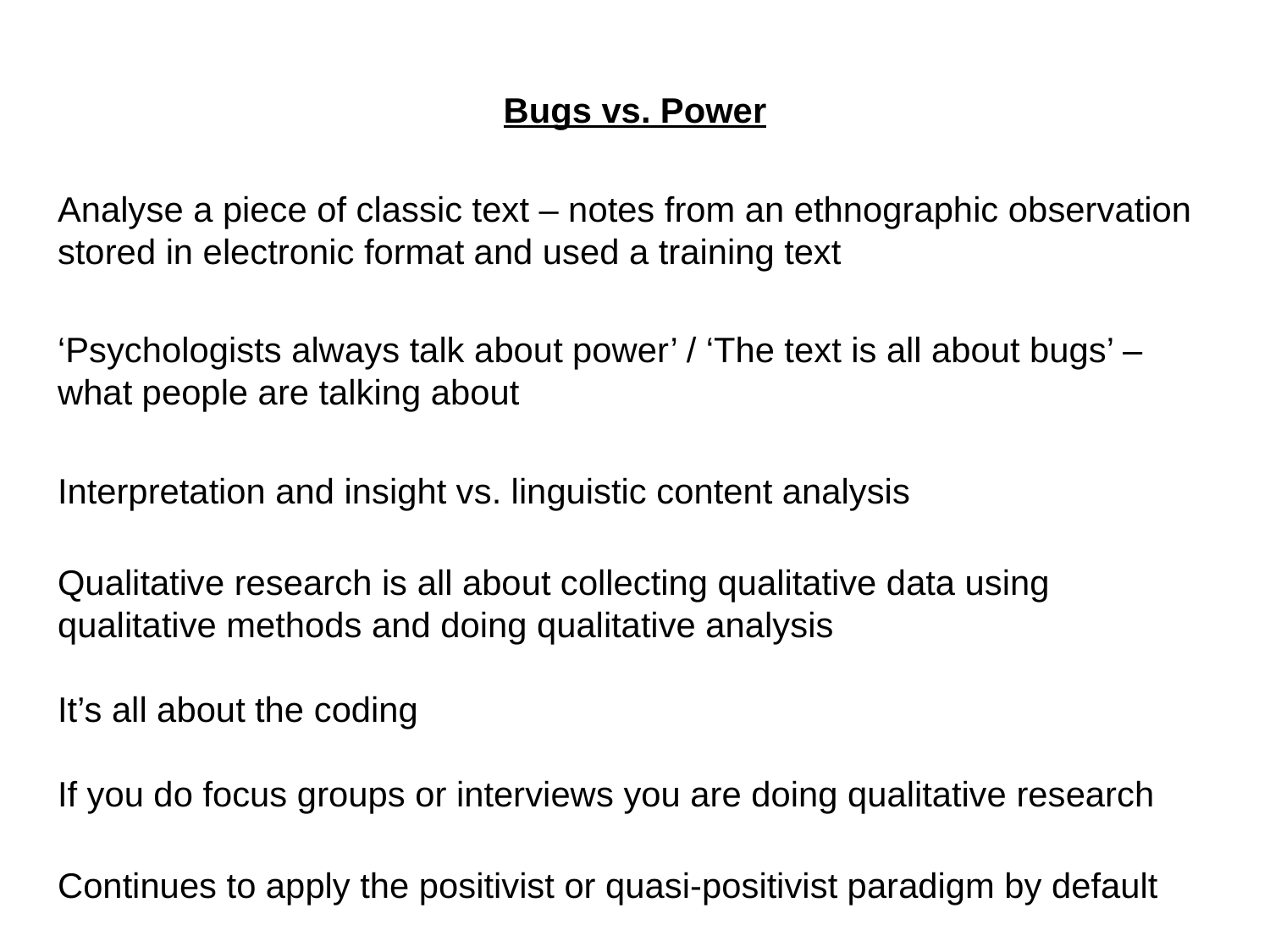

Bugs vs. Power

Analyse a piece of classic text – notes from an ethnographic observation stored in electronic format and used a training text

‘Psychologists always talk about power’ / ‘The text is all about bugs’ – what people are talking about

Interpretation and insight vs. linguistic content analysis

Qualitative research is all about collecting qualitative data using qualitative methods and doing qualitative analysis

It’s all about the coding

If you do focus groups or interviews you are doing qualitative research

Continues to apply the positivist or quasi-positivist paradigm by default